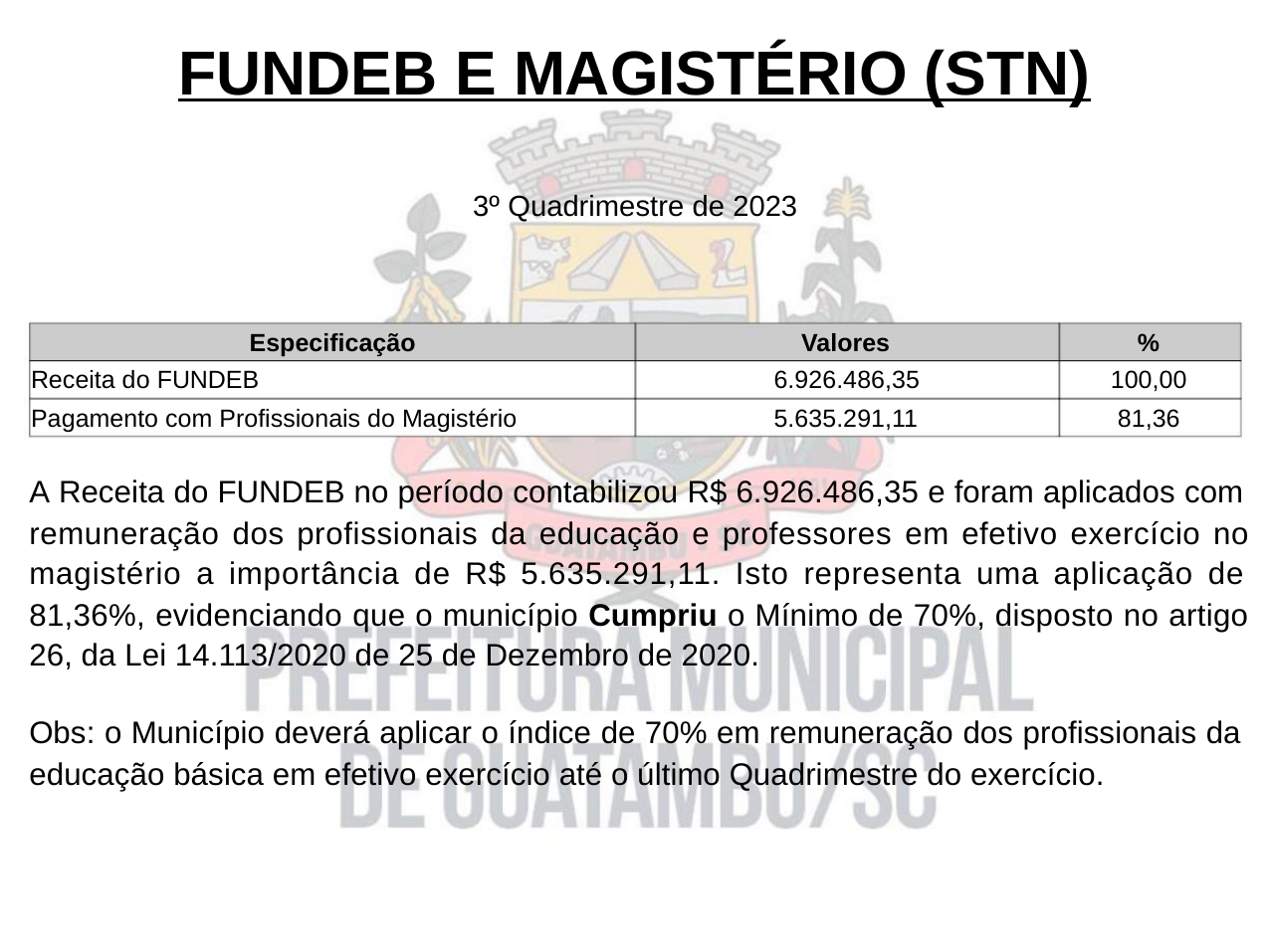

FUNDEB E MAGISTÉRIO (STN)
3º Quadrimestre de 2023
Especificação
Receita do FUNDEB
Pagamento com Profissionais do Magistério
Valores
%
6.926.486,35
5.635.291,11
100,00
81,36
A Receita do FUNDEB no período contabilizou R$ 6.926.486,35 e foram aplicados com
remuneração dos profissionais da educação e professores em efetivo exercício no
magistério a importância de R$ 5.635.291,11. Isto representa uma aplicação de
81,36%, evidenciando que o município Cumpriu o Mínimo de 70%, disposto no artigo
26, da Lei 14.113/2020 de 25 de Dezembro de 2020.
Obs: o Município deverá aplicar o índice de 70% em remuneração dos profissionais da
educação básica em efetivo exercício até o último Quadrimestre do exercício.